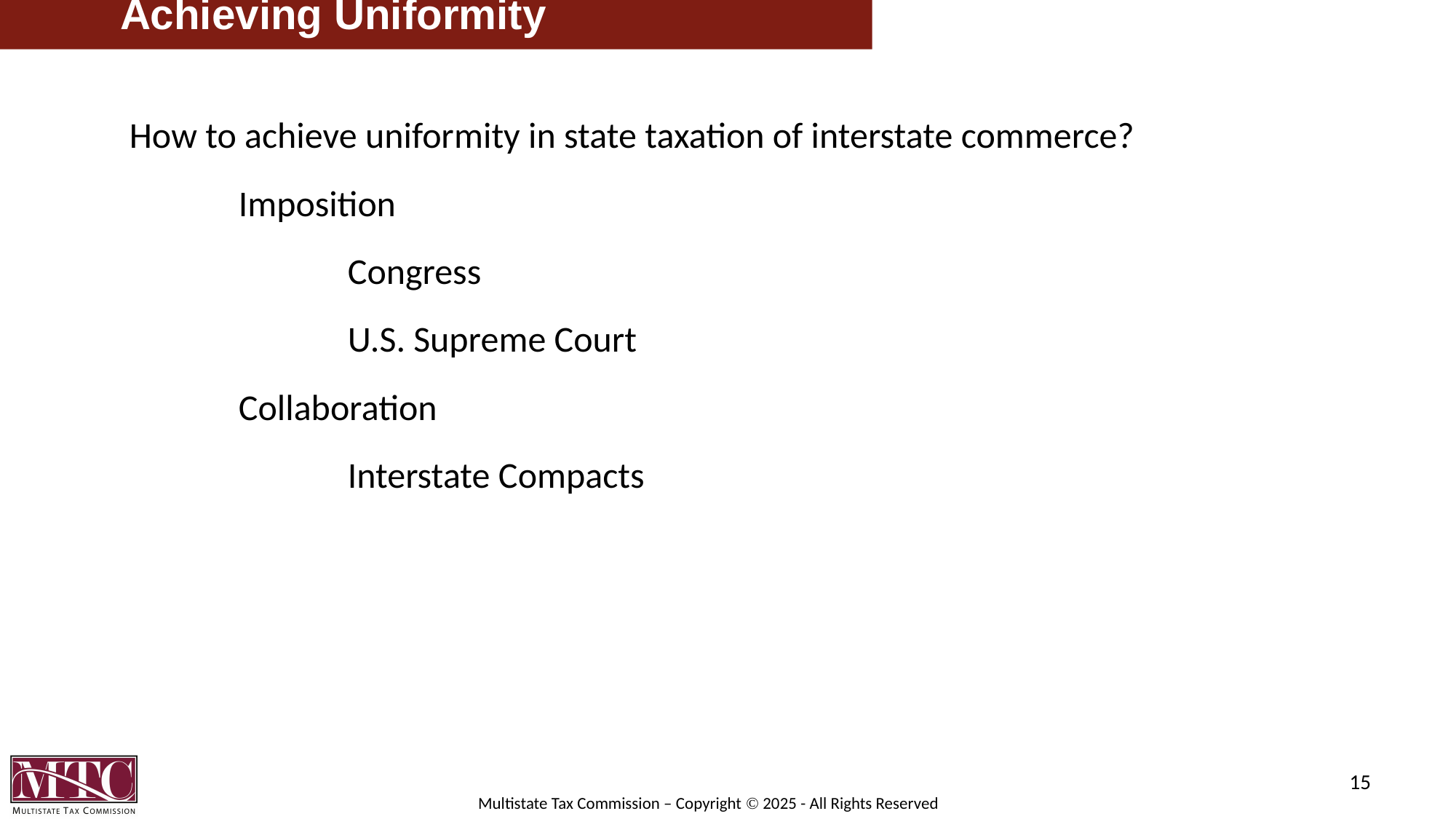

# Achieving Uniformity
How to achieve uniformity in state taxation of interstate commerce?
	Imposition
		Congress
		U.S. Supreme Court
	Collaboration
		Interstate Compacts

15